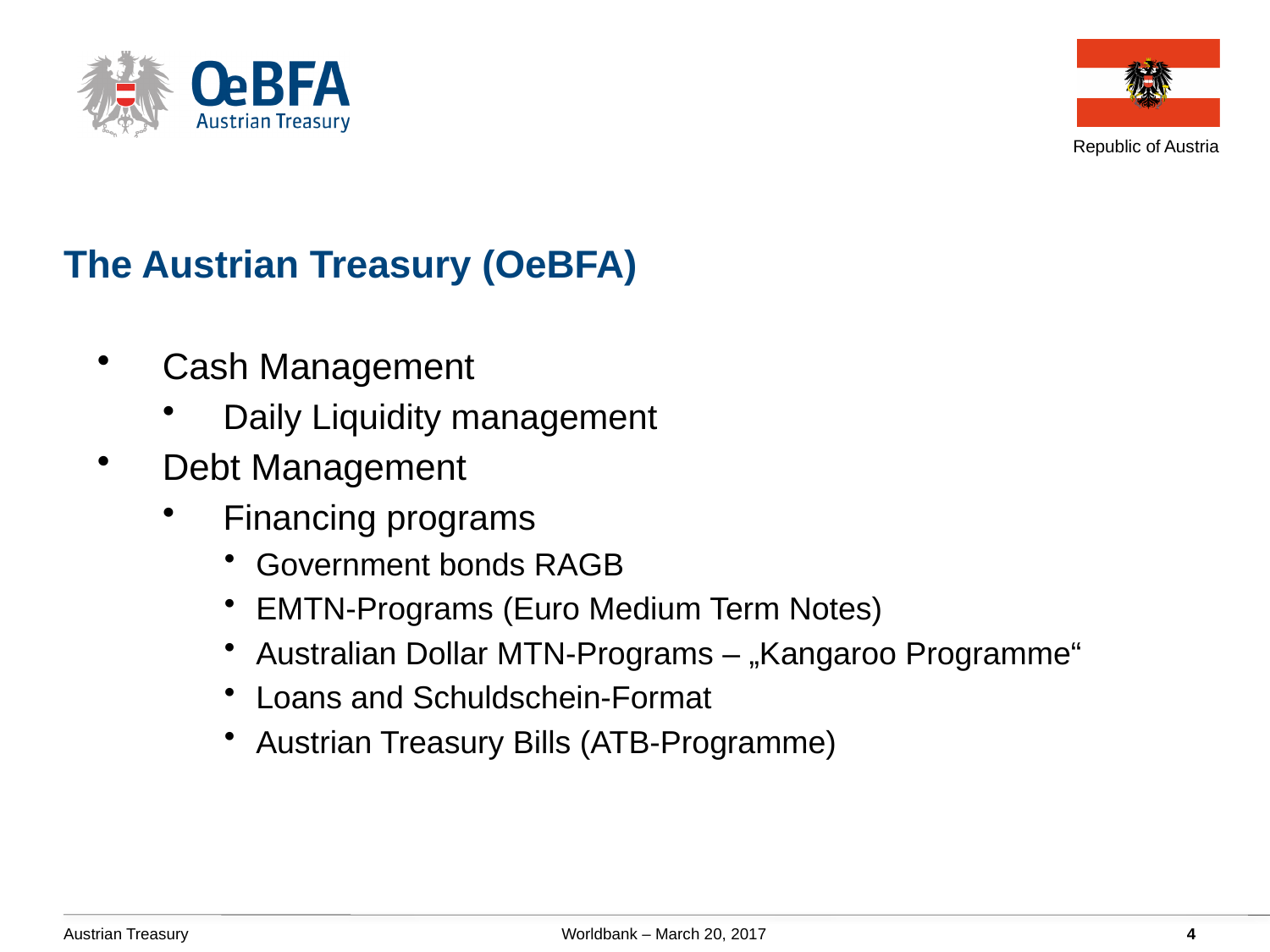

The Austrian Treasury (OeBFA)
Cash Management
Daily Liquidity management
Debt Management
Financing programs
Government bonds RAGB
EMTN-Programs (Euro Medium Term Notes)
Australian Dollar MTN-Programs – „Kangaroo Programme“
Loans and Schuldschein-Format
Austrian Treasury Bills (ATB-Programme)

Austrian Treasury                                                                                    Worldbank – March 20, 2017
4